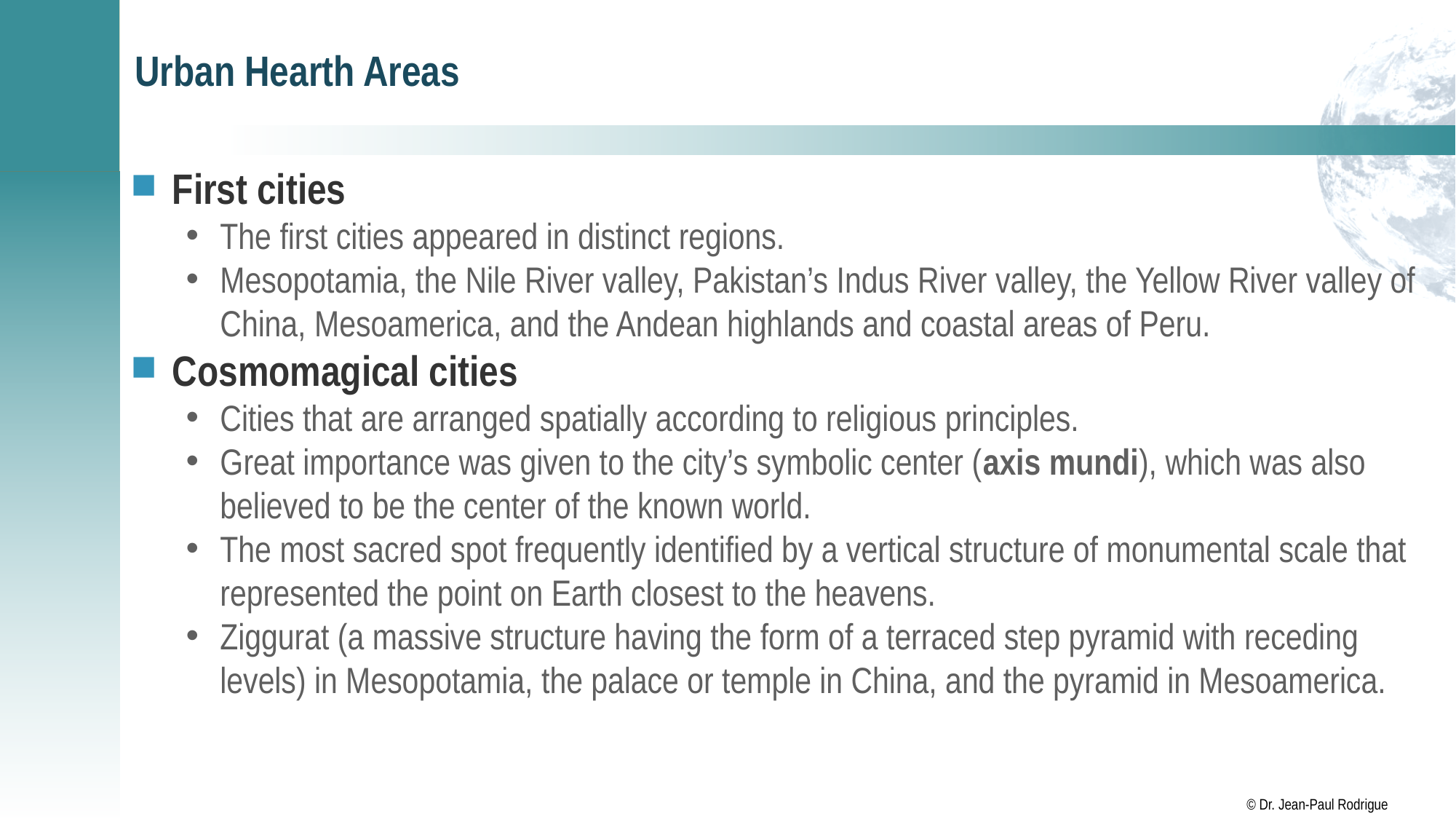

# Urban Hearth Areas
First cities
The first cities appeared in distinct regions.
Mesopotamia, the Nile River valley, Pakistan’s Indus River valley, the Yellow River valley of China, Mesoamerica, and the Andean highlands and coastal areas of Peru.
Cosmomagical cities
Cities that are arranged spatially according to religious principles.
Great importance was given to the city’s symbolic center (axis mundi), which was also believed to be the center of the known world.
The most sacred spot frequently identified by a vertical structure of monumental scale that represented the point on Earth closest to the heavens.
Ziggurat (a massive structure having the form of a terraced step pyramid with receding levels) in Mesopotamia, the palace or temple in China, and the pyramid in Mesoamerica.